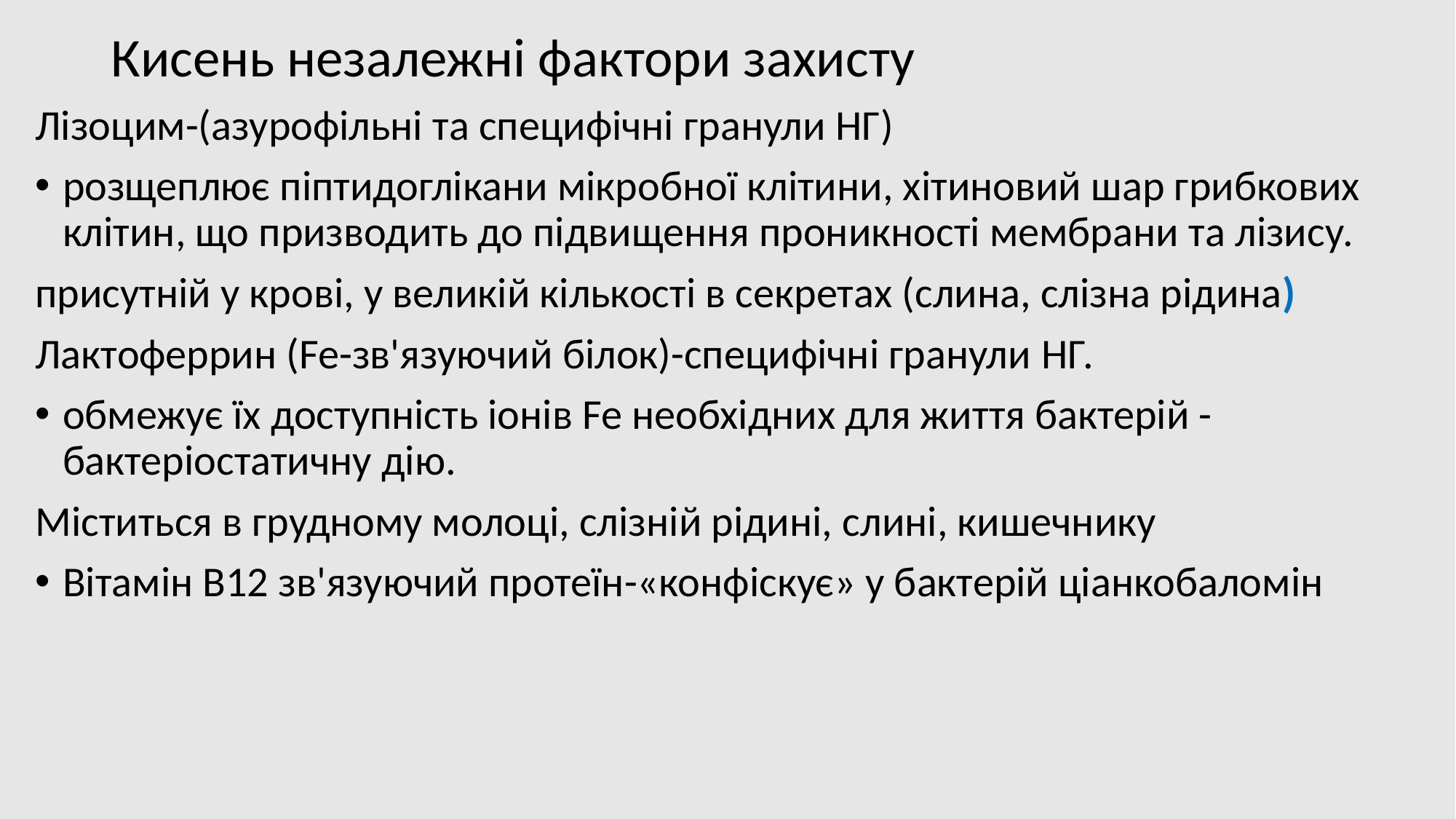

# Кисень незалежні фактори захисту
Лізоцим-(азурофільні та специфічні гранули НГ)
розщеплює піптидоглікани мікробної клітини, хітиновий шар грибкових клітин, що призводить до підвищення проникності мембрани та лізису.
присутній у крові, у великій кількості в секретах (слина, слізна рідина)
Лактоферрин (Fe-зв'язуючий білок)-специфічні гранули НГ.
обмежує їх доступність іонів Fe необхідних для життя бактерій -бактеріостатичну дію.
Міститься в грудному молоці, слізній рідині, слині, кишечнику
Вітамін В12 зв'язуючий протеїн-«конфіскує» у бактерій ціанкобаломін